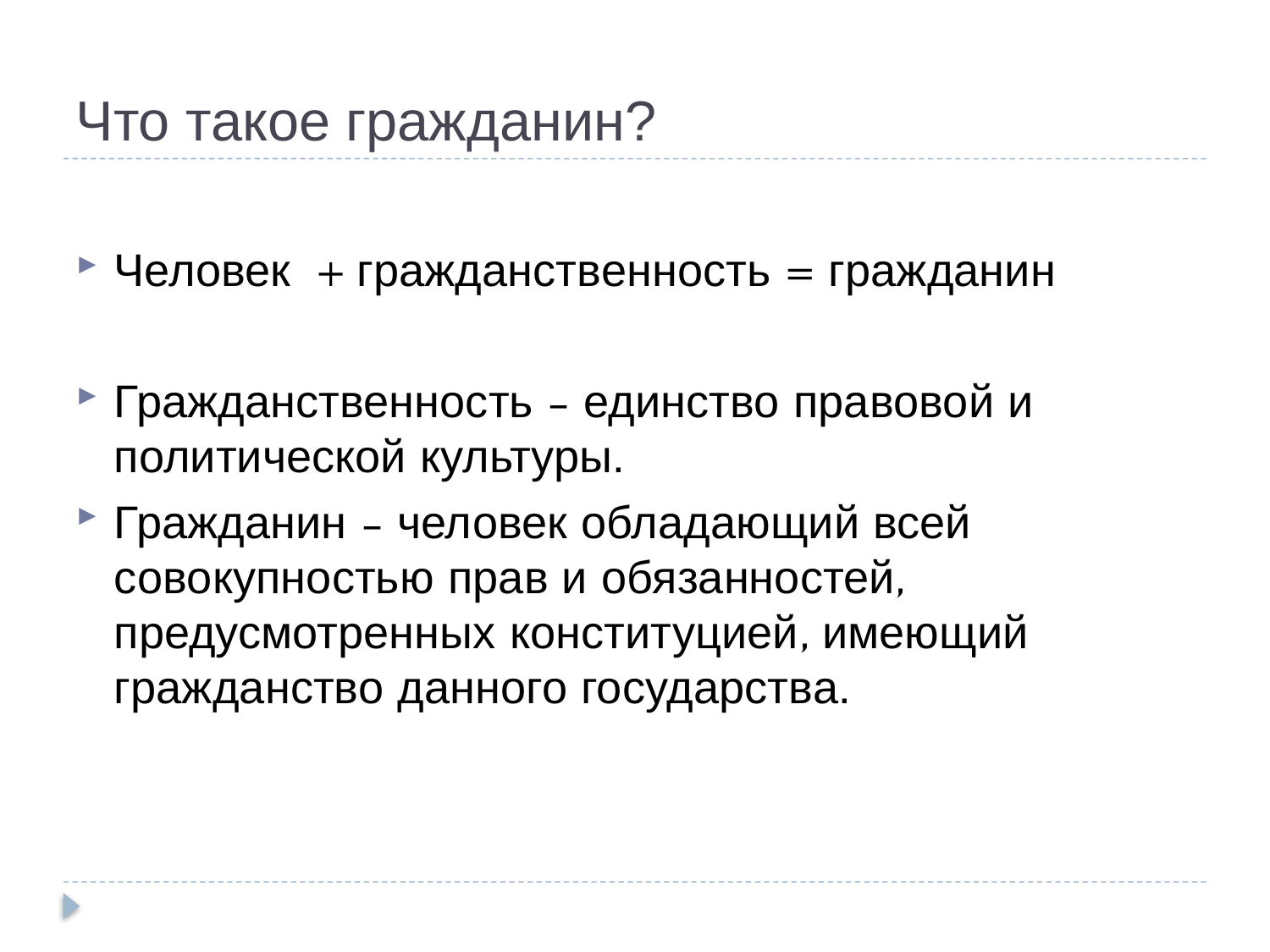

# Что такое гражданин?

Человек  + гражданственность = гражданин

Гражданственность – единство правовой и политической культуры.
Гражданин – человек обладающий всей совокупностью прав и обязанностей, предусмотренных конституцией, имеющий гражданство данного государства.